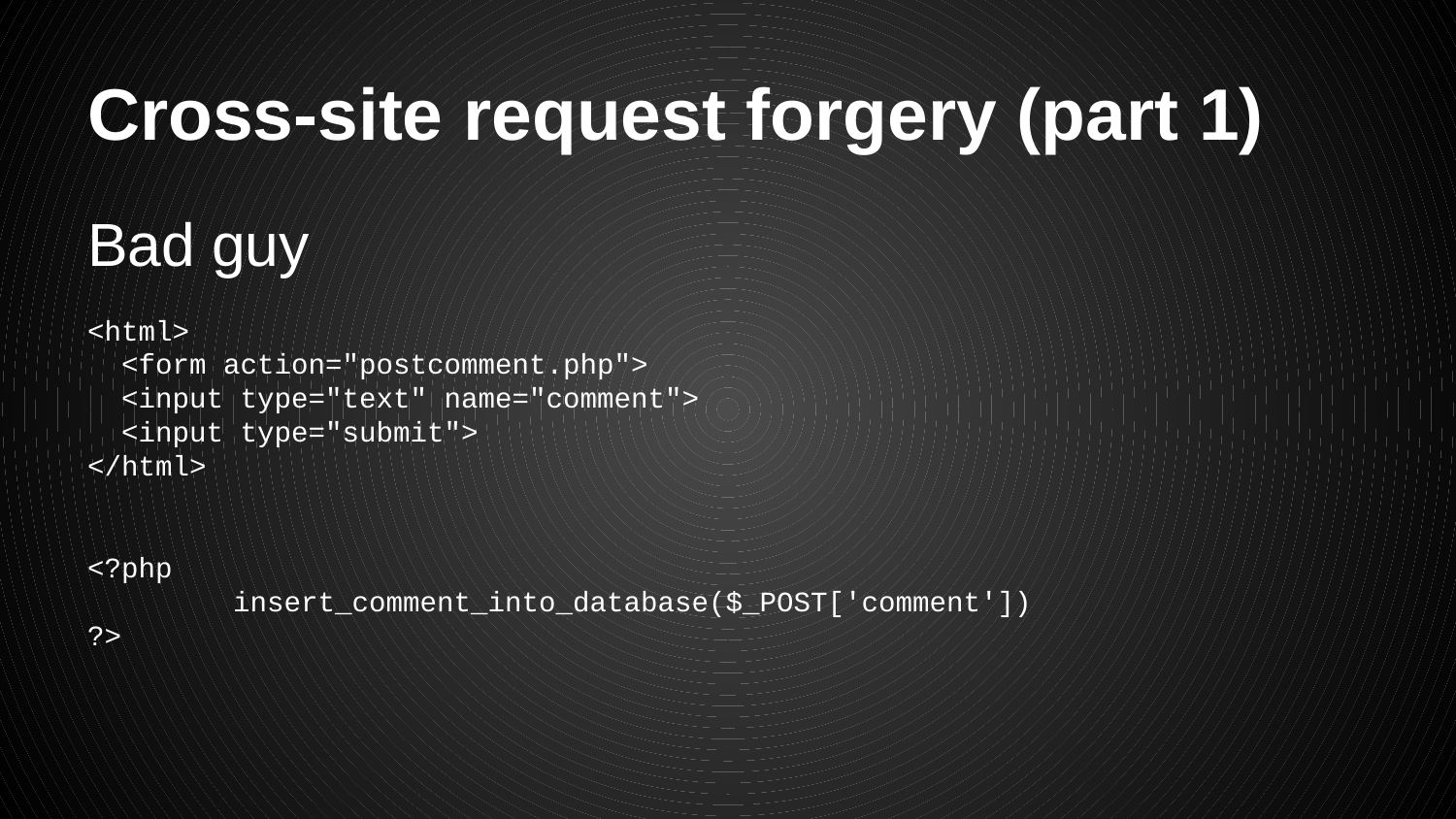

# Cross-site request forgery (part 1)
Bad guy

<html>
  <form action="postcomment.php">
  <input type="text" name="comment">
  <input type="submit">
</html>

<?php
	insert_comment_into_database($_POST['comment'])
?>